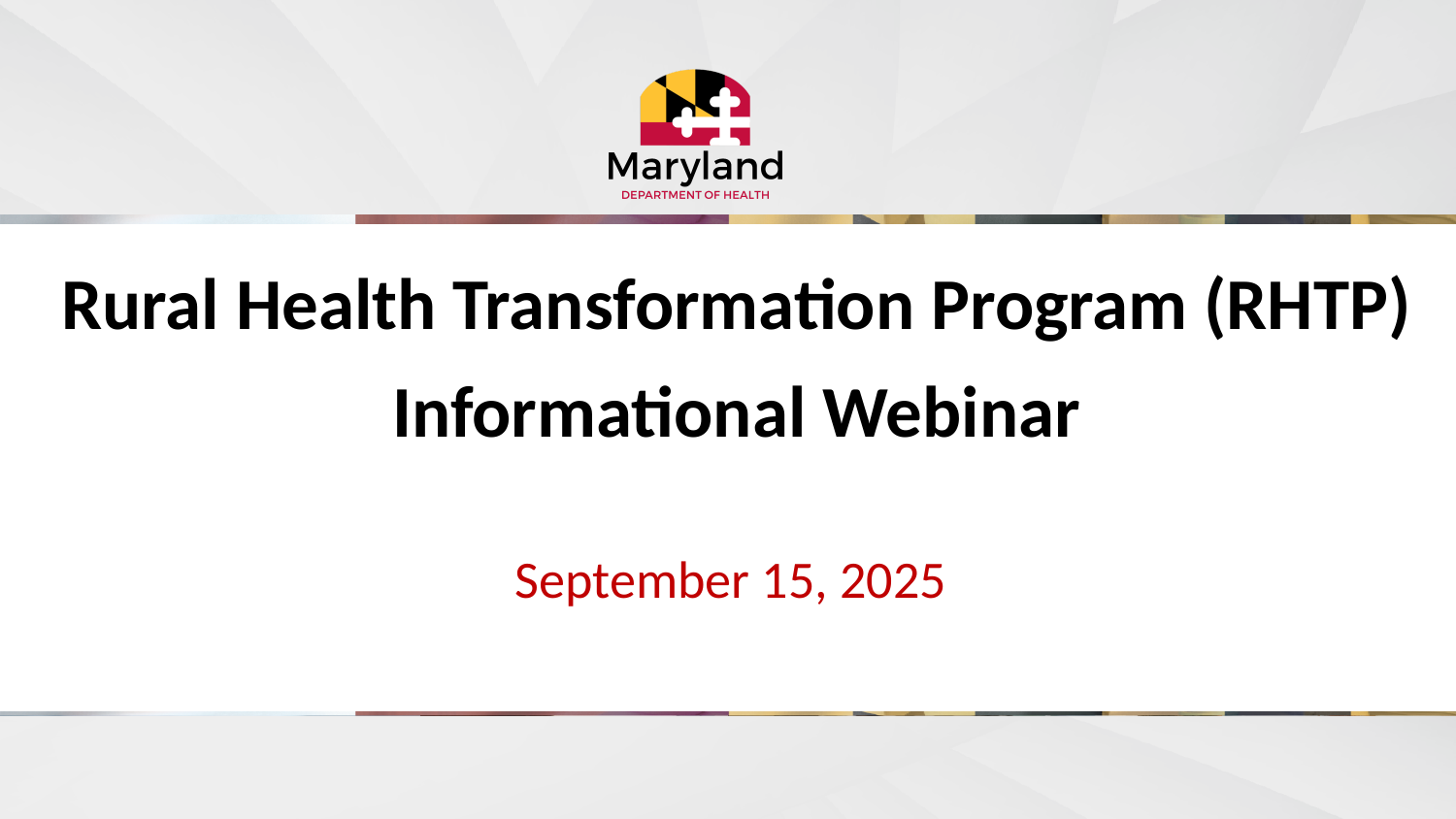

# Rural Health Transformation Program (RHTP)
Informational Webinar

September 15, 2025